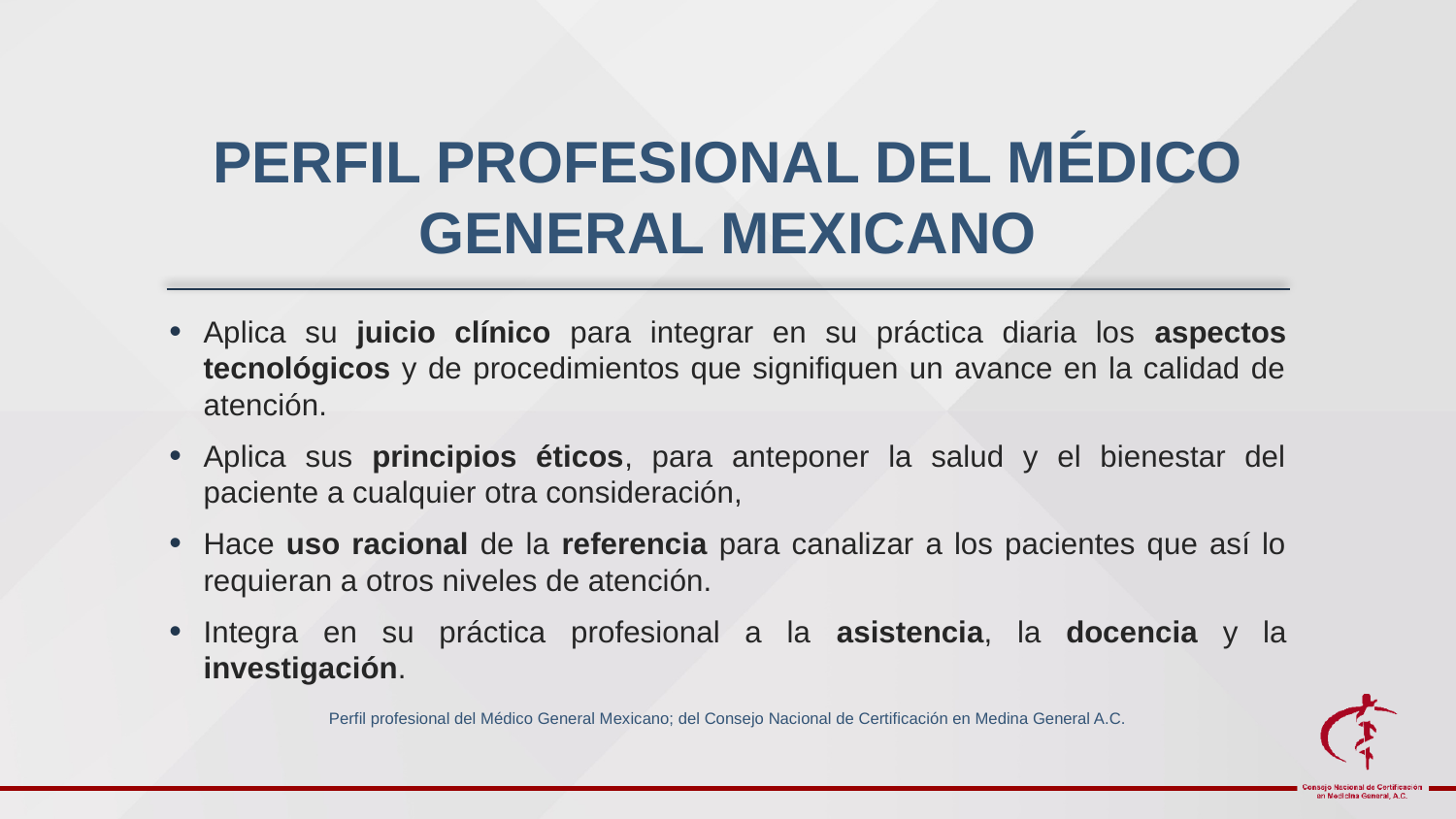

# PERFIL PROFESIONAL DEL MÉDICO GENERAL MEXICANO
Aplica su juicio clínico para integrar en su práctica diaria los aspectos tecnológicos y de procedimientos que signifiquen un avance en la calidad de atención.
Aplica sus principios éticos, para anteponer la salud y el bienestar del paciente a cualquier otra consideración,
Hace uso racional de la referencia para canalizar a los pacientes que así lo requieran a otros niveles de atención.
Integra en su práctica profesional a la asistencia, la docencia y la investigación.
Perfil profesional del Médico General Mexicano; del Consejo Nacional de Certificación en Medina General A.C.